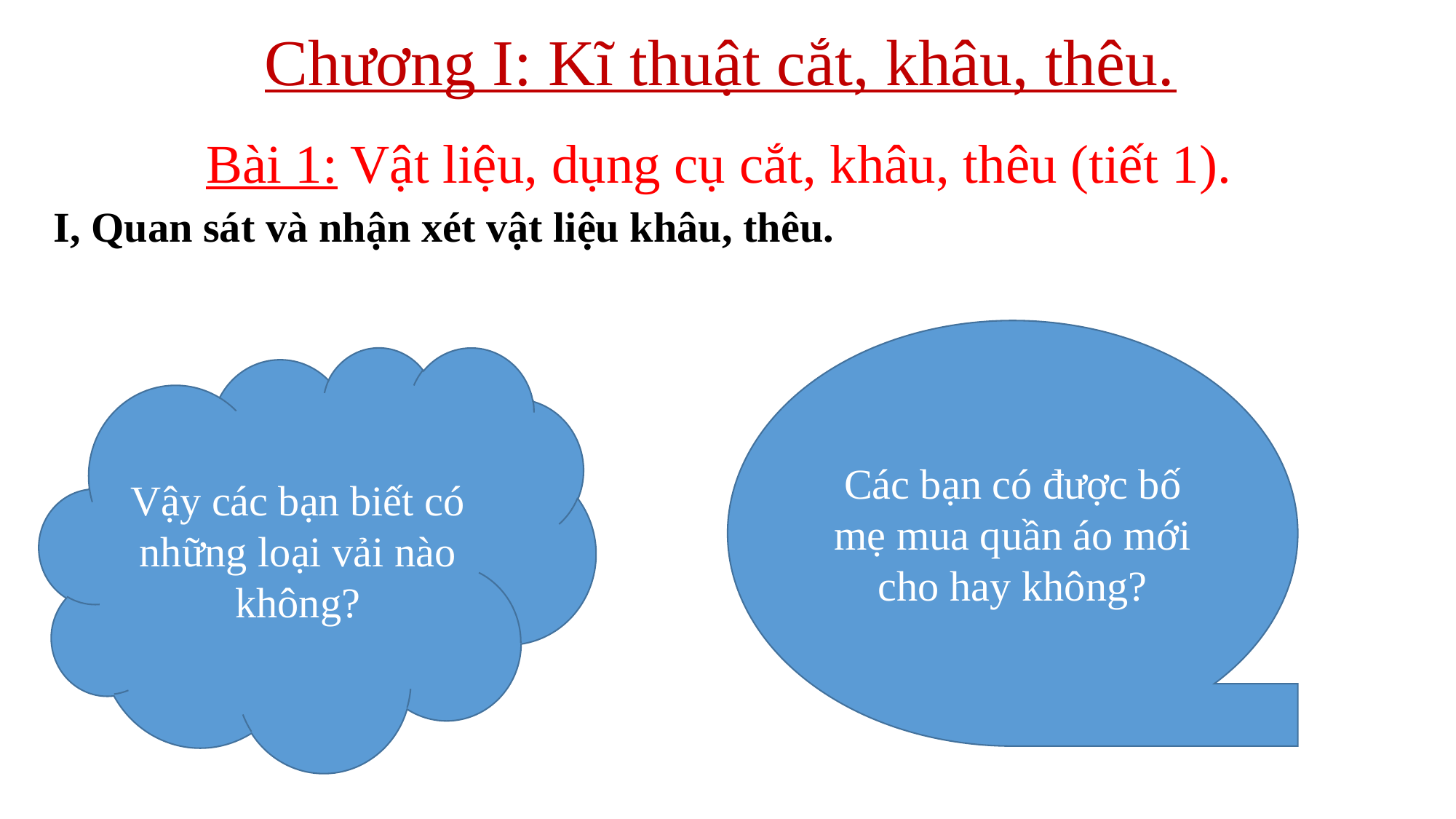

# Chương I: Kĩ thuật cắt, khâu, thêu.
Bài 1: Vật liệu, dụng cụ cắt, khâu, thêu (tiết 1).
I, Quan sát và nhận xét vật liệu khâu, thêu.
Các bạn có được bố mẹ mua quần áo mới cho hay không?
Vậy các bạn biết có những loại vải nào không?